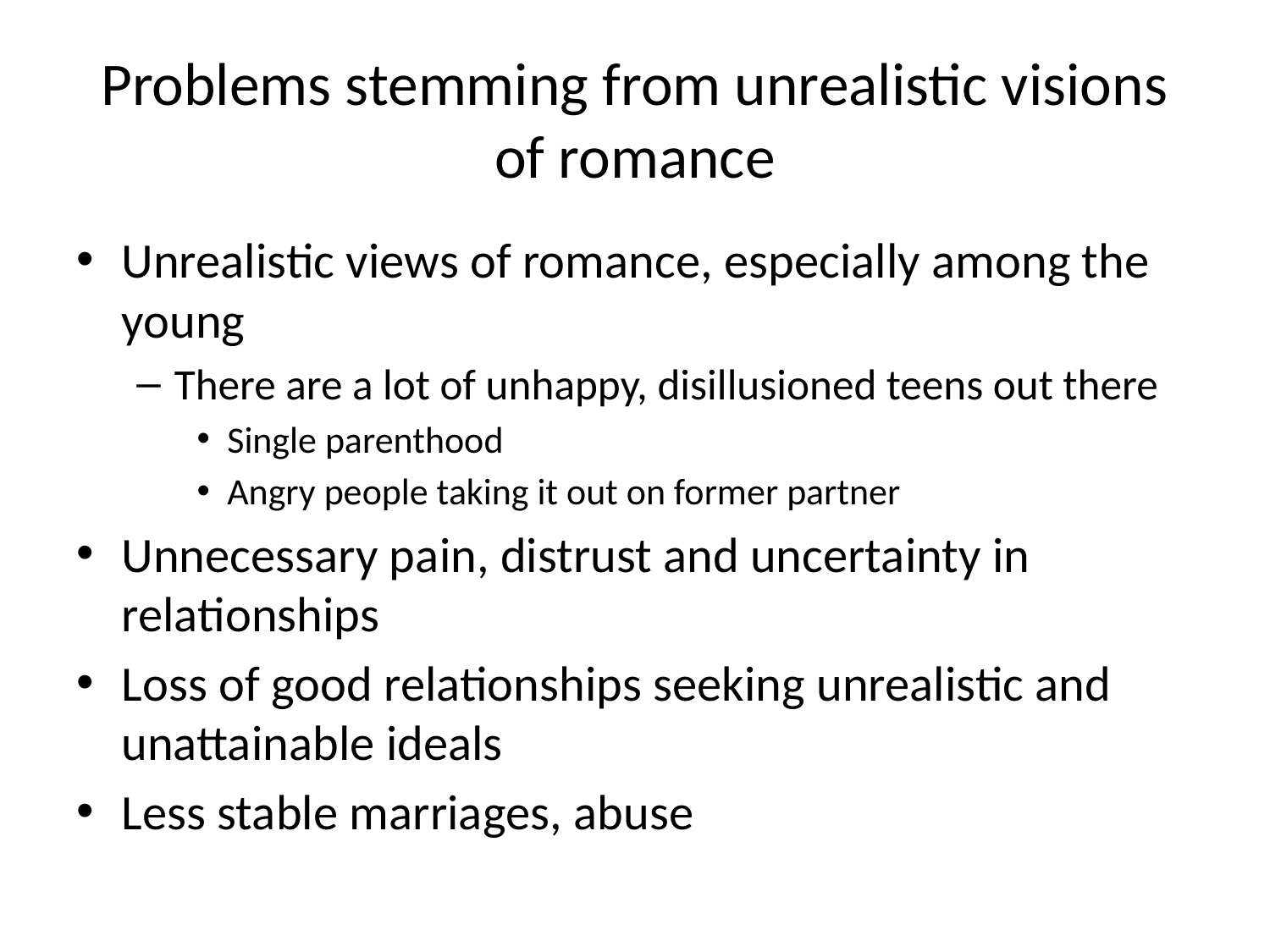

# Problems stemming from unrealistic visions of romance
Unrealistic views of romance, especially among the young
There are a lot of unhappy, disillusioned teens out there
Single parenthood
Angry people taking it out on former partner
Unnecessary pain, distrust and uncertainty in relationships
Loss of good relationships seeking unrealistic and unattainable ideals
Less stable marriages, abuse